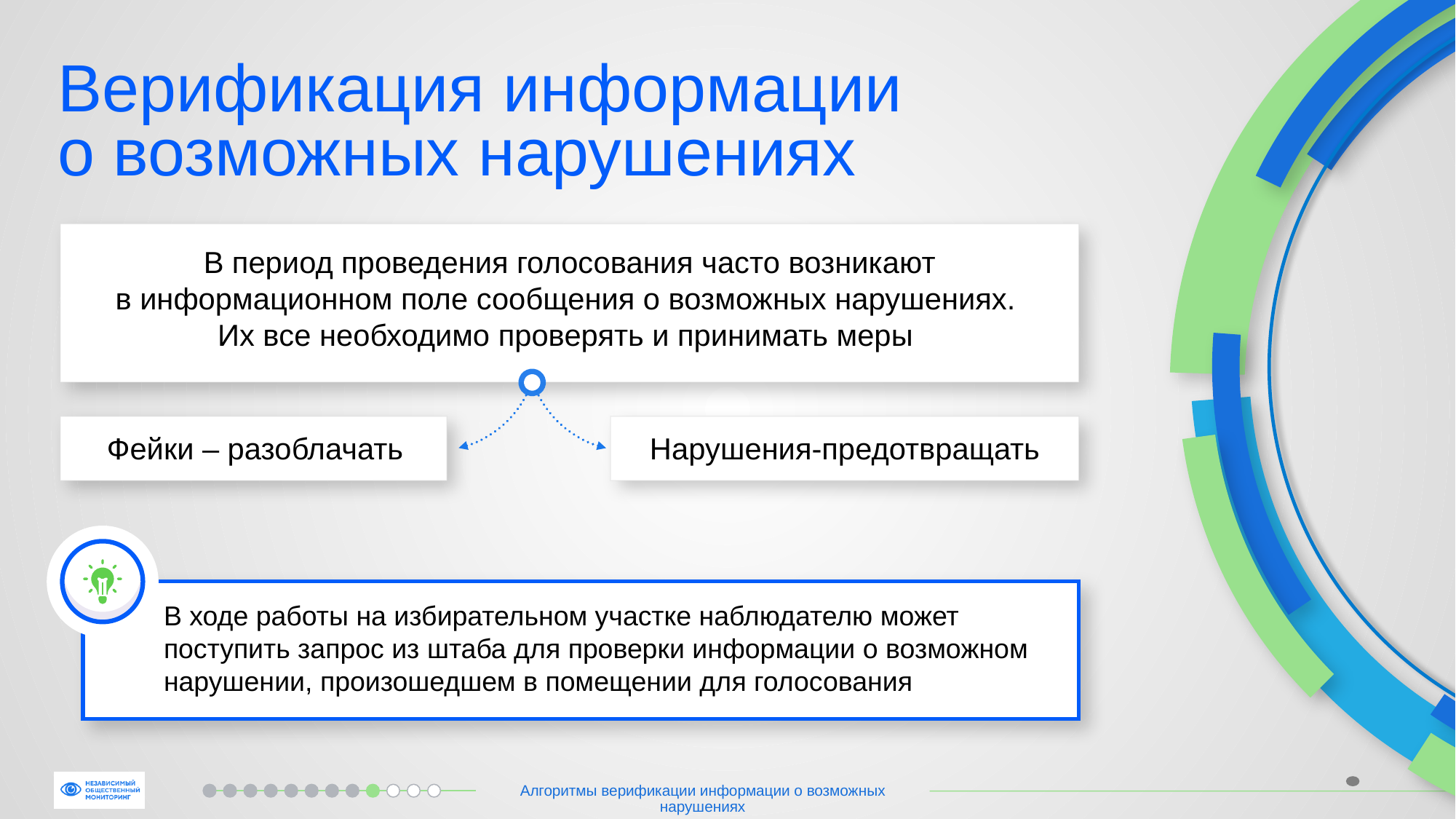

Верификация информации
о возможных нарушениях

В период проведения голосования часто возникают
в информационном поле сообщения о возможных нарушениях.
Их все необходимо проверять и принимать меры

Фейки – разоблачать
Нарушения-предотвращать

В ходе работы на избирательном участке наблюдателю может поступить запрос из штаба для проверки информации о возможном нарушении, произошедшем в помещении для голосования
Алгоритмы верификации информации о возможных нарушениях